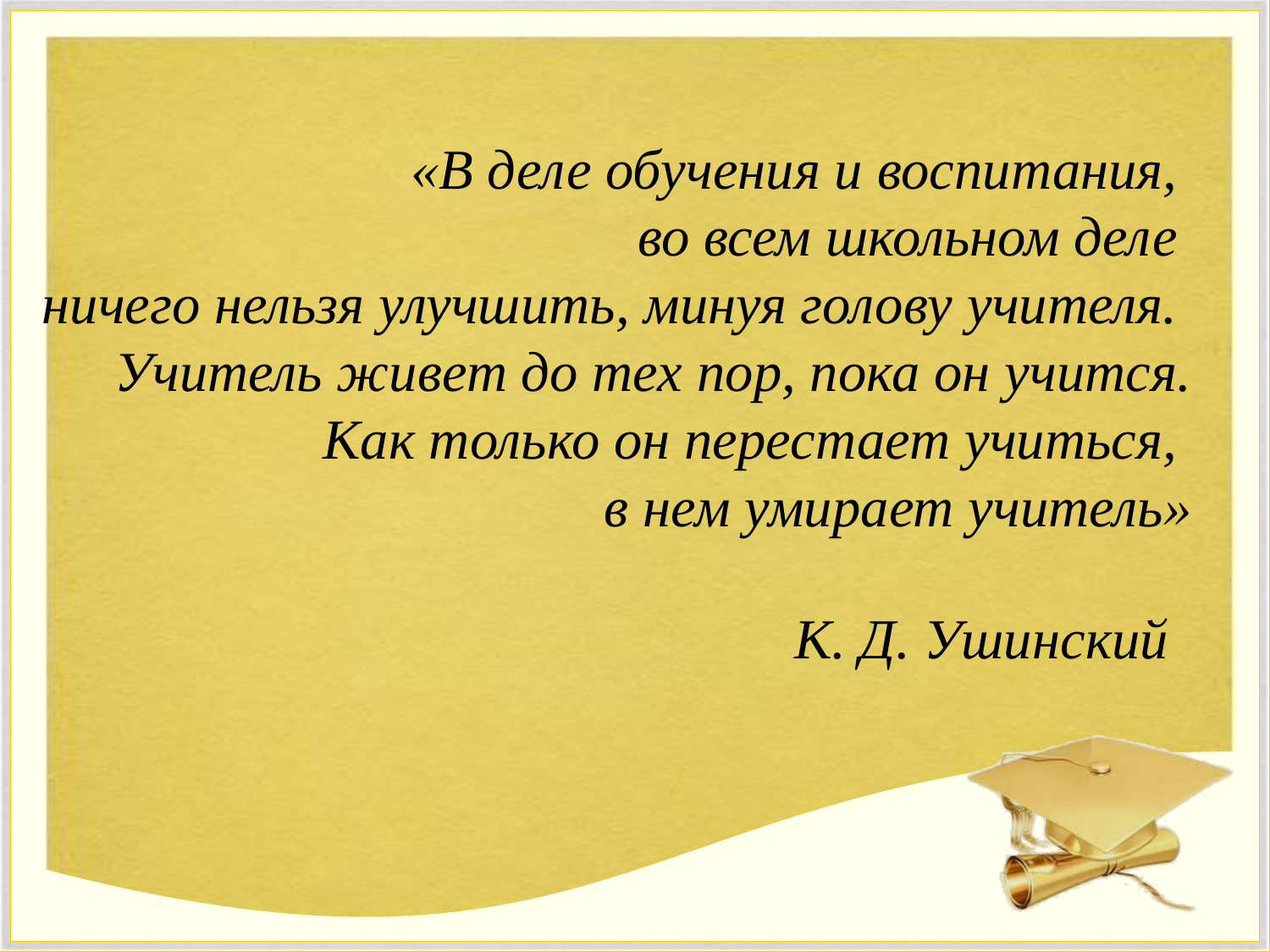

«В деле обучения и воспитания,
во всем школьном деле
ничего нельзя улучшить, минуя голову учителя.
Учитель живет до тех пор, пока он учится. Как только он перестает учиться,
в нем умирает учитель»
К. Д. Ушинский